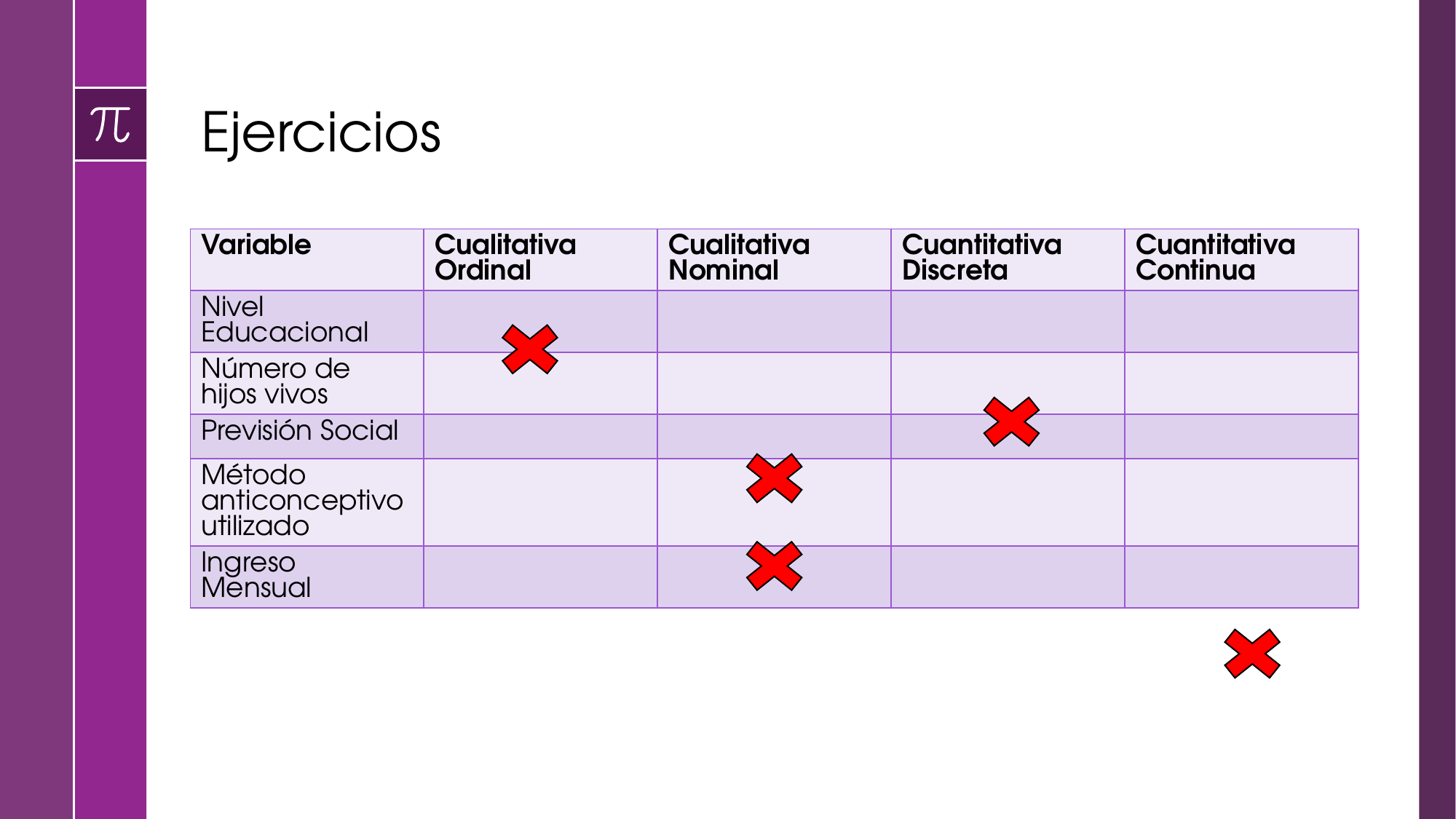

# Ejercicios
| Variable | Cualitativa Ordinal | Cualitativa Nominal | Cuantitativa Discreta | Cuantitativa Continua |
| --- | --- | --- | --- | --- |
| Nivel Educacional |  |  |  |  |
| Número de hijos vivos |  |  |  |  |
| Previsión Social |  |  |  |  |
| Método anticonceptivo utilizado |  |  |  |  |
| Ingreso Mensual |  |  |  |  |